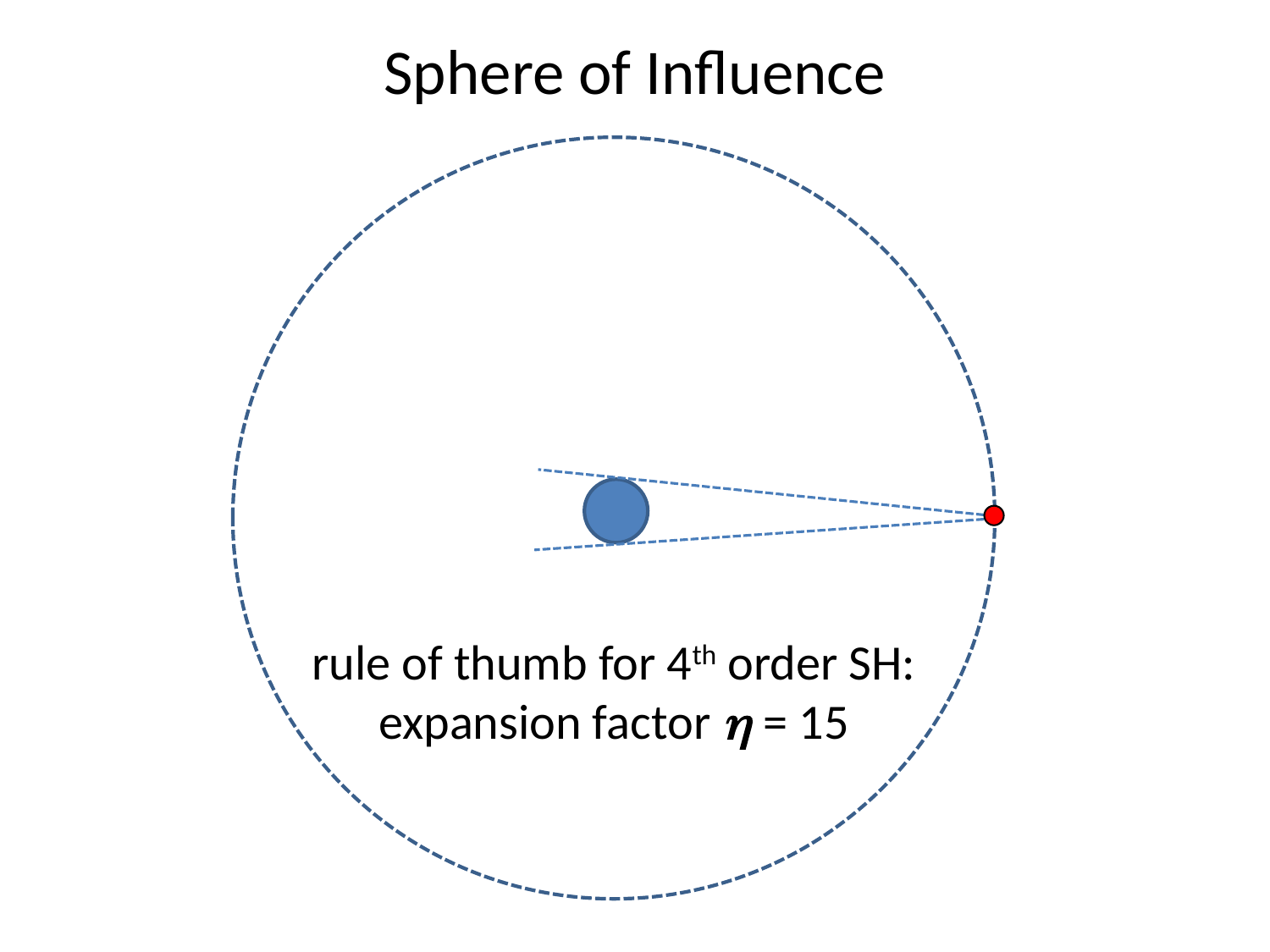

# Sphere of Influence

rule of thumb for 4th order SH: expansion factor η = 15